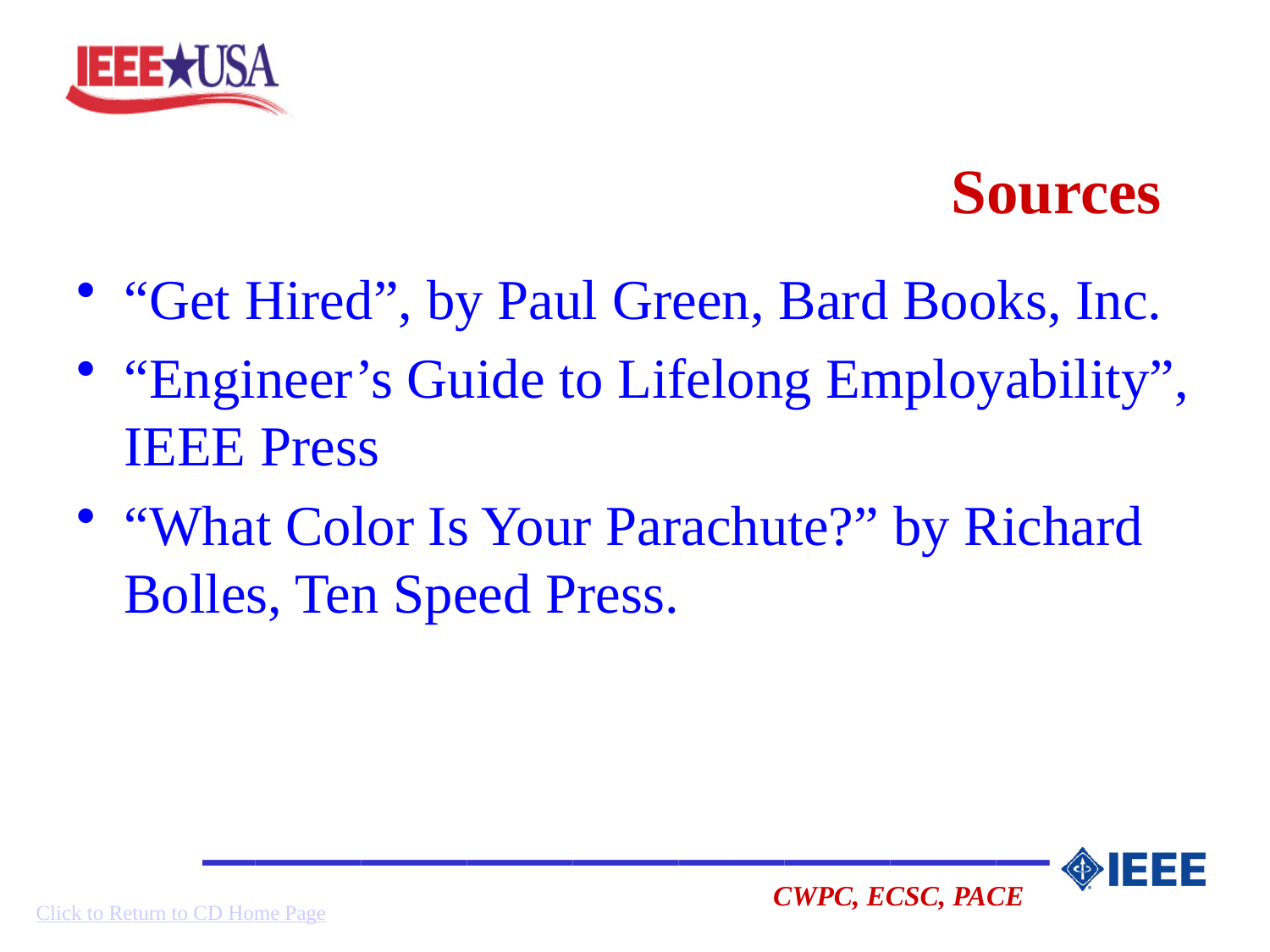

# Sources
“Get Hired”, by Paul Green, Bard Books, Inc.
“Engineer’s Guide to Lifelong Employability”, IEEE Press
“What Color Is Your Parachute?” by Richard Bolles, Ten Speed Press.